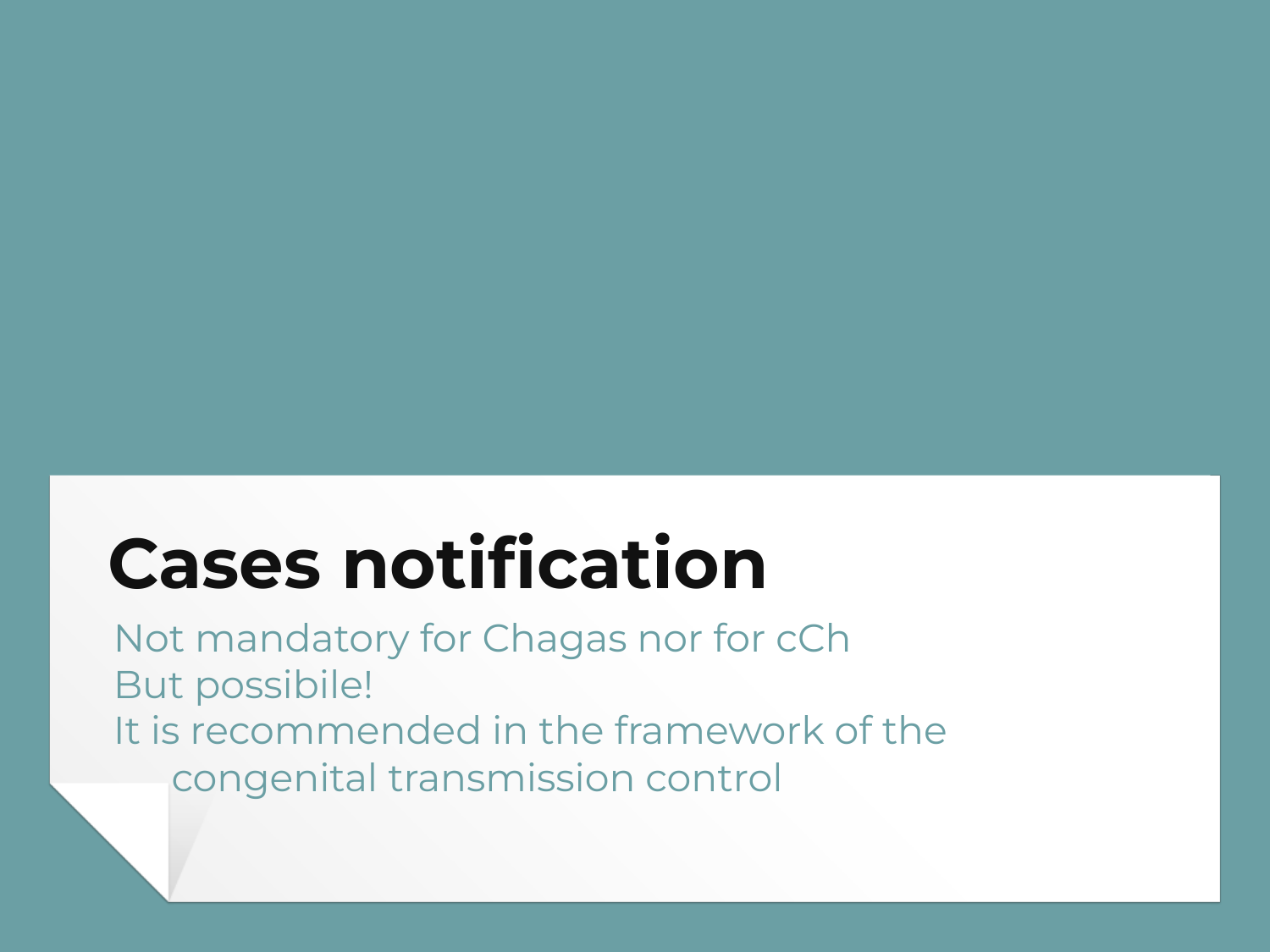

# Cases notification
Not mandatory for Chagas nor for cCh
But possibile!
It is recommended in the framework of the congenital transmission control